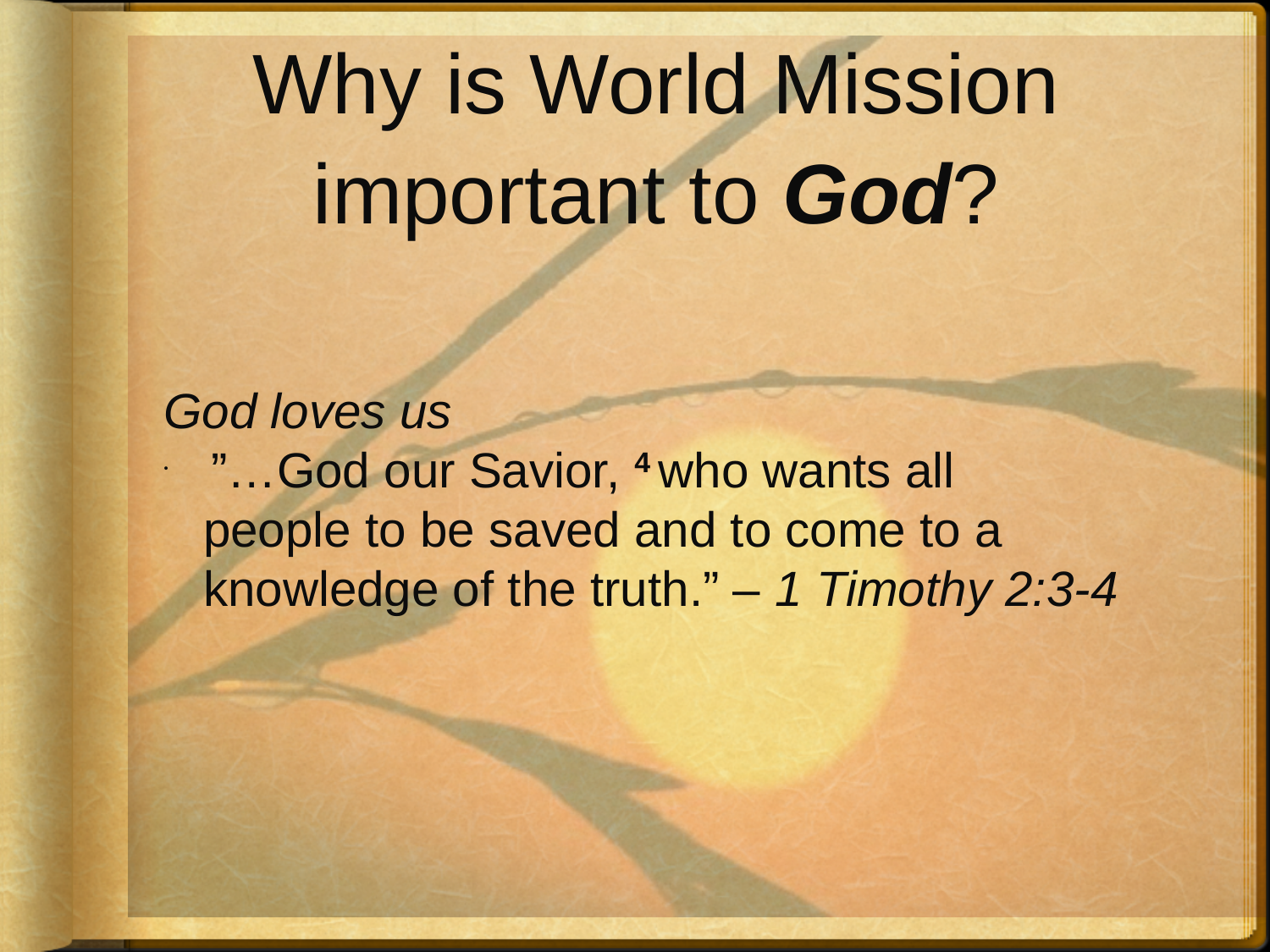

# Why is World Mission important to God?
God loves us
 ”…God our Savior, 4 who wants all people to be saved and to come to a knowledge of the truth.” – 1 Timothy 2:3-4